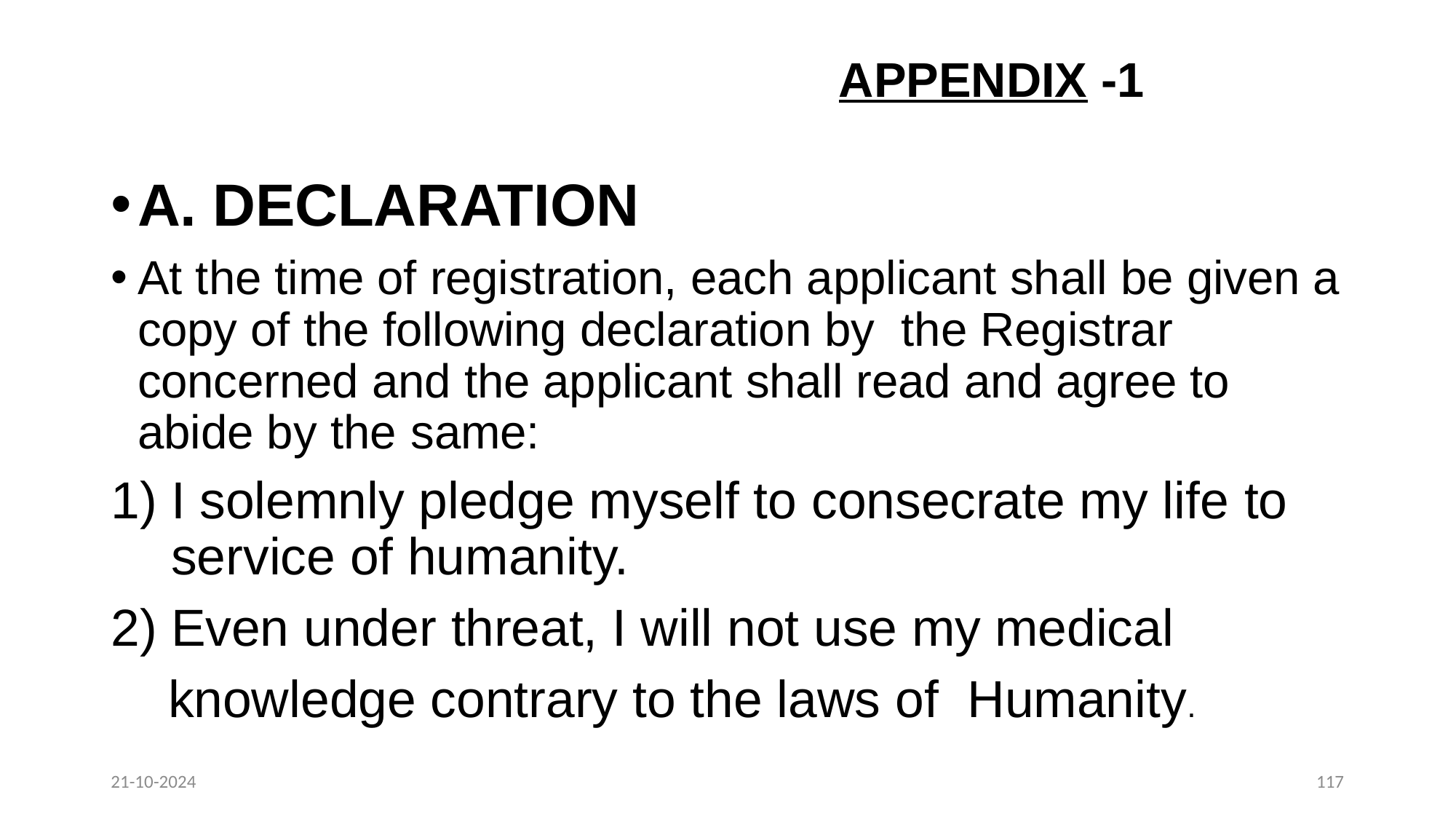

# APPENDIX -1
A. DECLARATION
At the time of registration, each applicant shall be given a copy of the following declaration by  the Registrar concerned and the applicant shall read and agree to abide by the same:
I solemnly pledge myself to consecrate my life to service of humanity.
Even under threat, I will not use my medical
    knowledge contrary to the laws of  Humanity.
21-10-2024
117